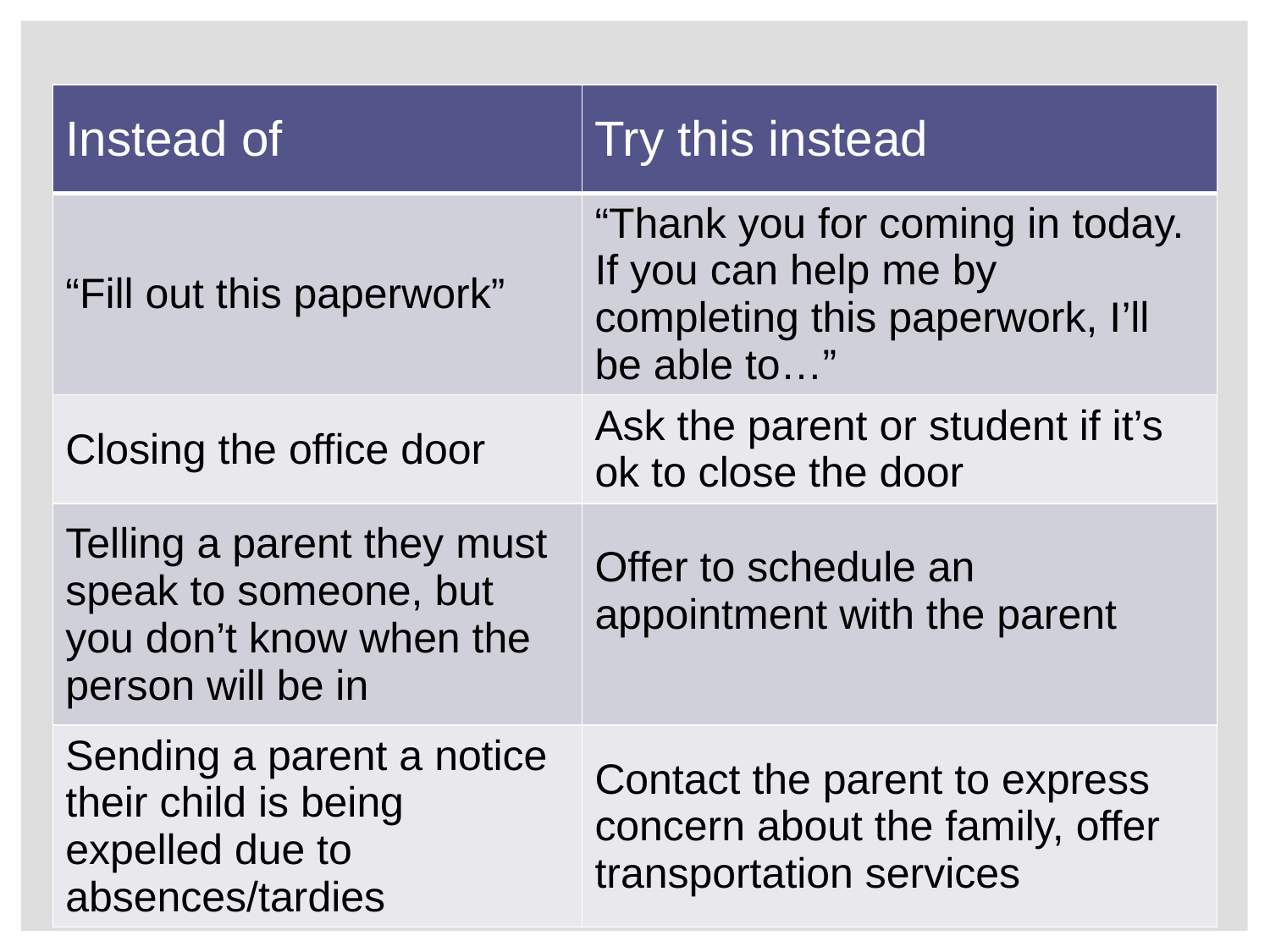

| Instead of | Try this instead |
| --- | --- |
| “Fill out this paperwork” | “Thank you for coming in today. If you can help me by completing this paperwork, I’ll be able to…” |
| Closing the office door | Ask the parent or student if it’s ok to close the door |
| Telling a parent they must speak to someone, but you don’t know when the person will be in | Offer to schedule an appointment with the parent |
| Sending a parent a notice their child is being expelled due to absences/tardies | Contact the parent to express concern about the family, offer transportation services |